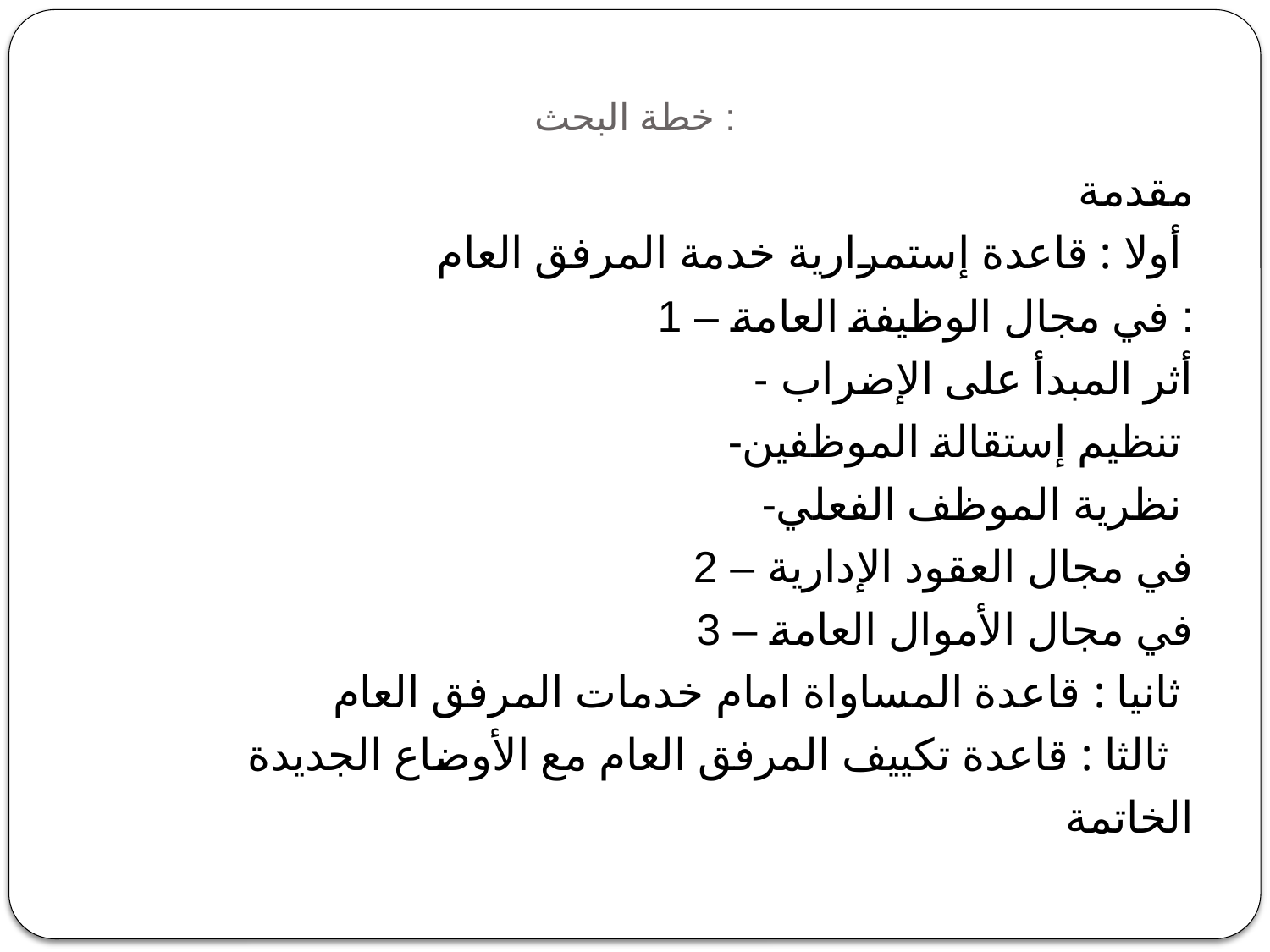

# خطة البحث :
 مقدمة
أولا : قاعدة إستمرارية خدمة المرفق العام
1 – في مجال الوظيفة العامة :
- أثر المبدأ على الإضراب
-تنظيم إستقالة الموظفين
-نظرية الموظف الفعلي
2 – في مجال العقود الإدارية
3 – في مجال الأموال العامة
ثانيا : قاعدة المساواة امام خدمات المرفق العام
ثالثا : قاعدة تكييف المرفق العام مع الأوضاع الجديدة
الخاتمة